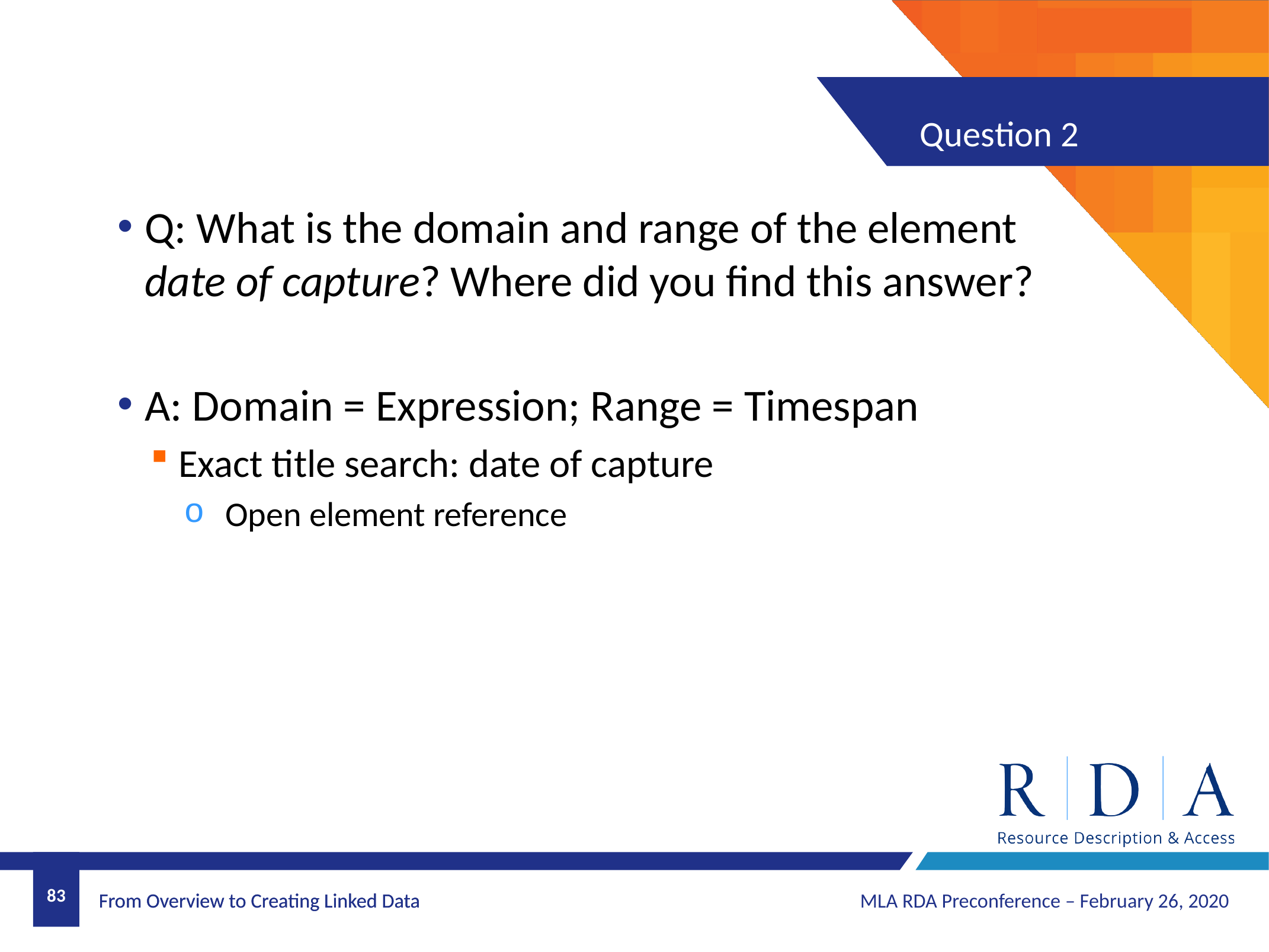

Question 2
Q: What is the domain and range of the element
date of capture? Where did you find this answer?

A: Domain = Expression; Range = Timespan
Exact title search: date of capture
 Open element reference
MLA RDA Preconference – February 26, 2020